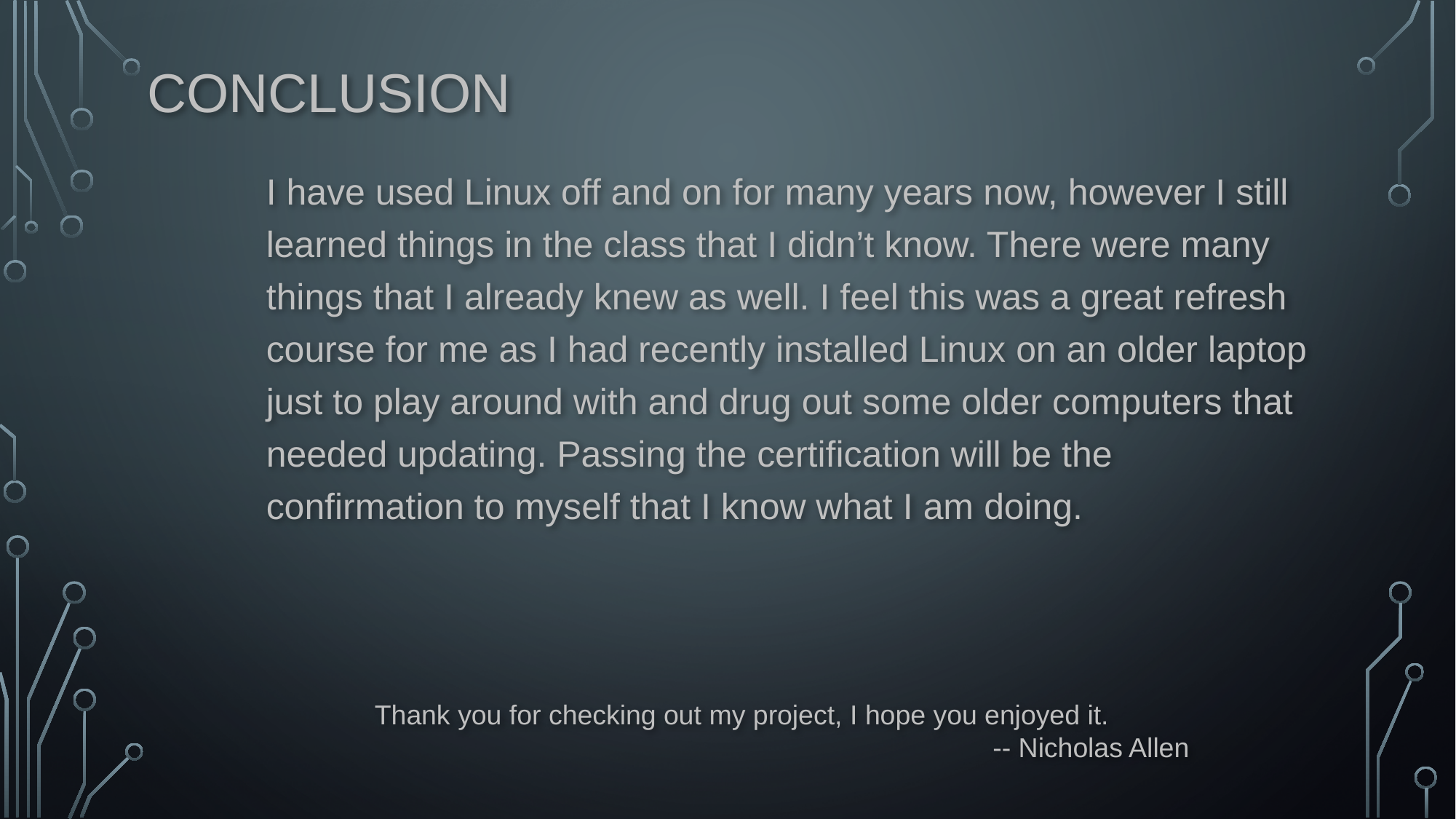

# Conclusion
I have used Linux off and on for many years now, however I still learned things in the class that I didn’t know. There were many things that I already knew as well. I feel this was a great refresh course for me as I had recently installed Linux on an older laptop just to play around with and drug out some older computers that needed updating. Passing the certification will be the confirmation to myself that I know what I am doing.
Thank you for checking out my project, I hope you enjoyed it.
-- Nicholas Allen